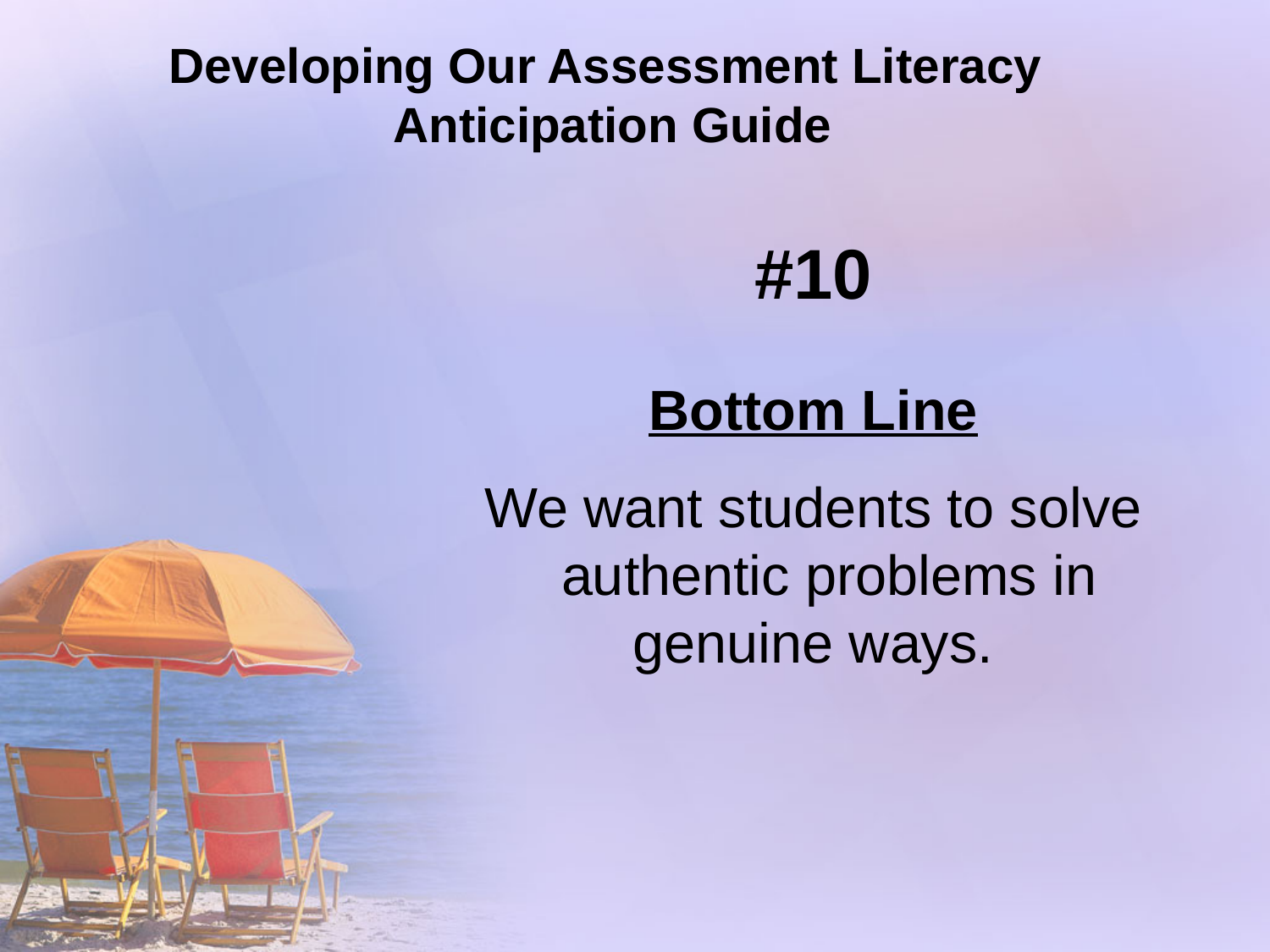

# Developing Our Assessment Literacy Anticipation Guide
#10

Bottom Line

We want students to solve authentic problems in
genuine ways.